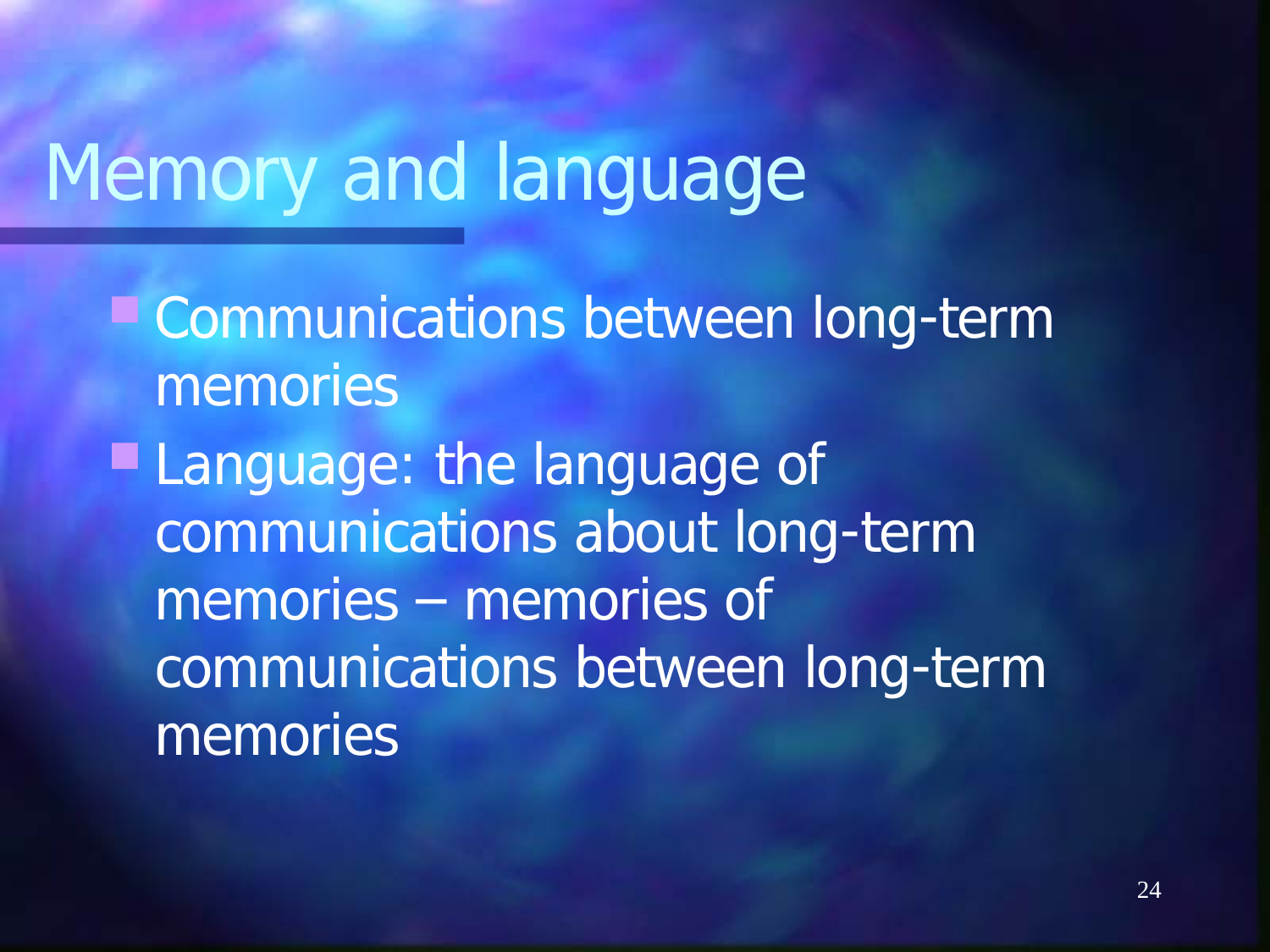

# Memory and language
Communications between long-term memories
Language: the language of communications about long-term memories – memories of communications between long-term memories
24